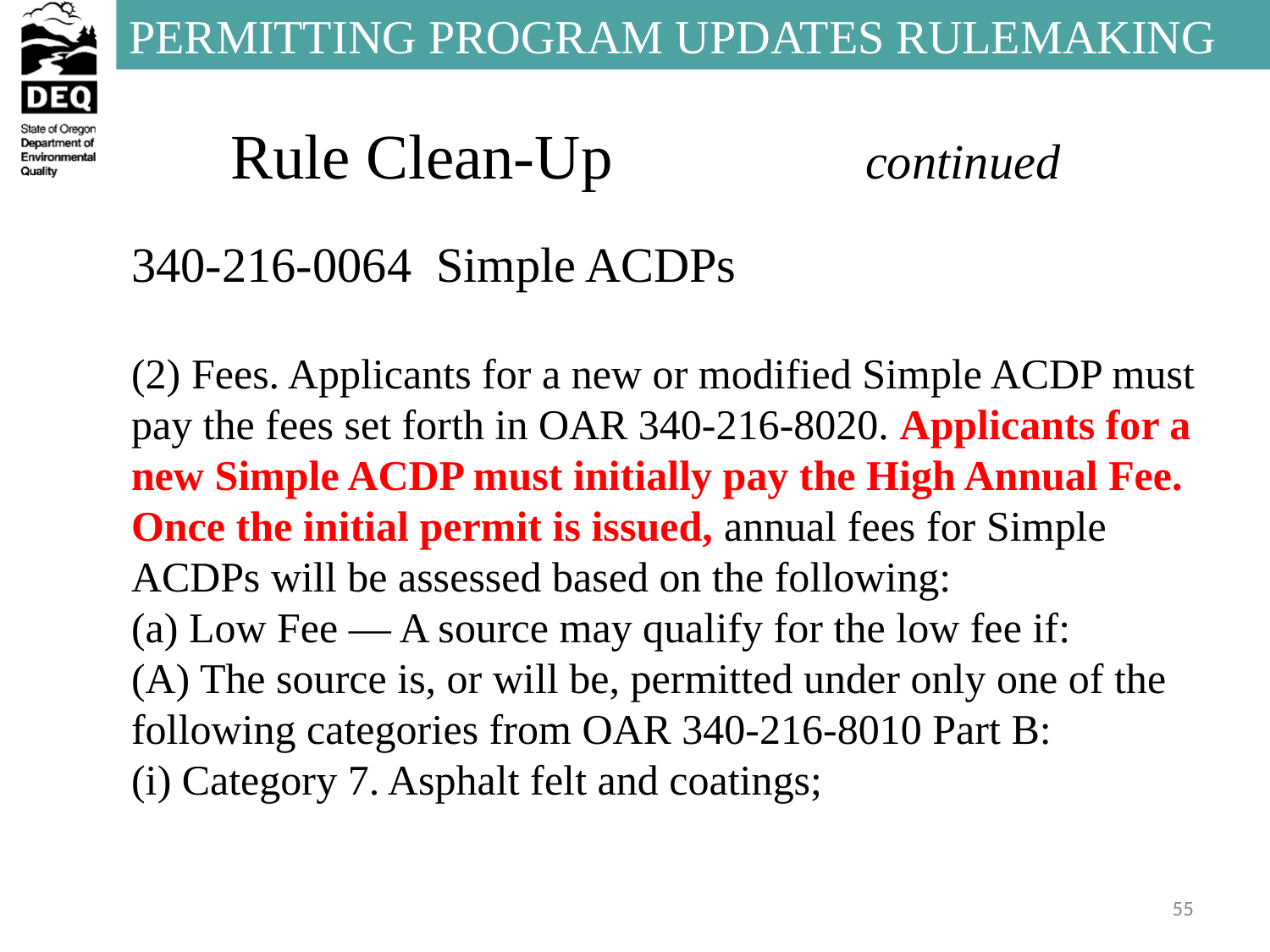

# Rule Clean-Up		continued
340-216-0064  Simple ACDPs

(2) Fees. Applicants for a new or modified Simple ACDP must pay the fees set forth in OAR 340-216-8020. Applicants for a new Simple ACDP must initially pay the High Annual Fee. Once the initial permit is issued, annual fees for Simple ACDPs will be assessed based on the following:
(a) Low Fee — A source may qualify for the low fee if:
(A) The source is, or will be, permitted under only one of the following categories from OAR 340-216-8010 Part B:
(i) Category 7. Asphalt felt and coatings;

55